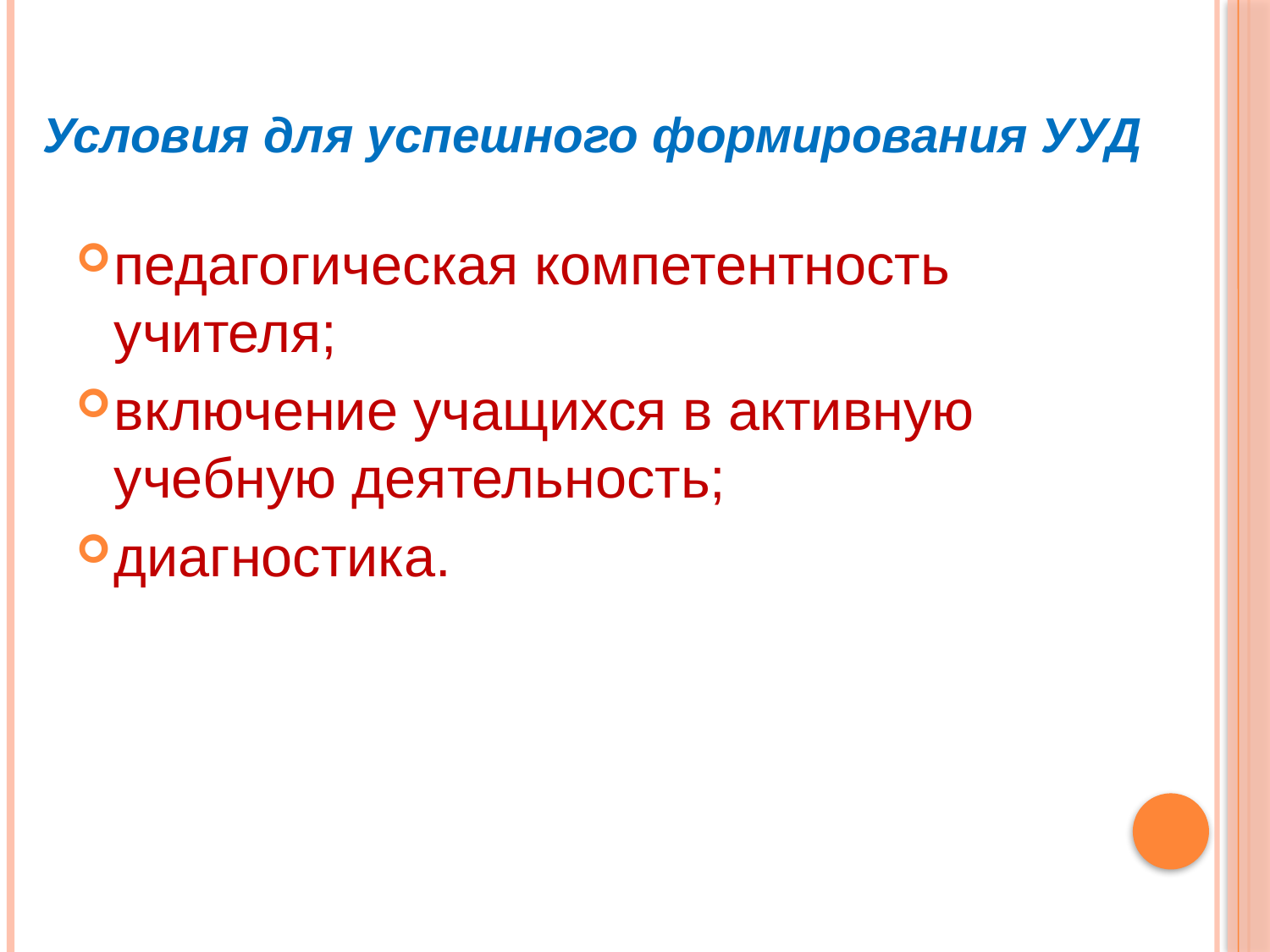

# Условия для успешного формирования УУД
педагогическая компетентность учителя;
включение учащихся в активную учебную деятельность;
диагностика.